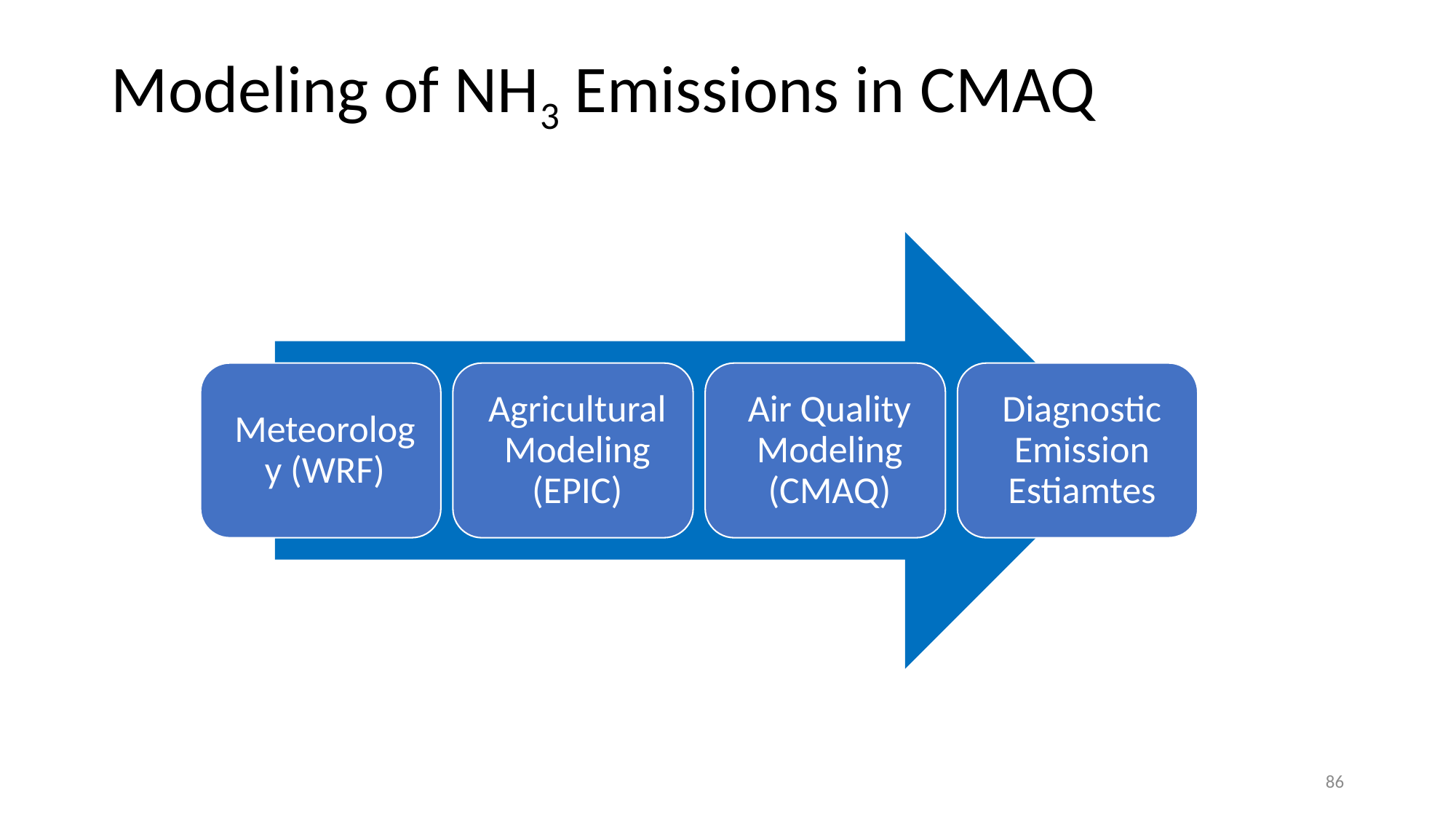

# Modeling of NH3 Emissions in CMAQ
Meteorology (WRF)
Agricultural Modeling (EPIC)
Air Quality Modeling (CMAQ)
Diagnostic Emission Estiamtes
86